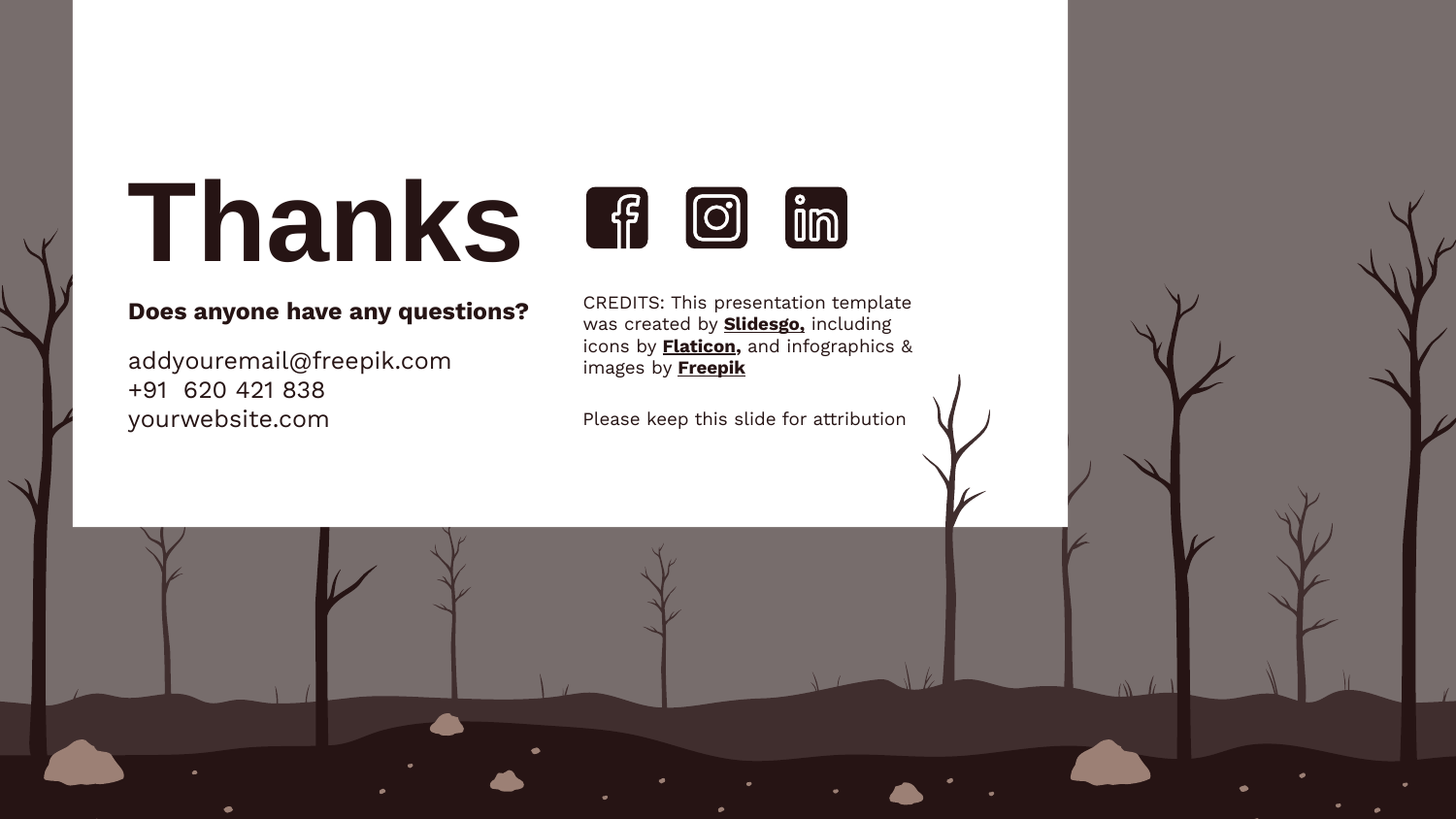

# Thanks

Does anyone have any questions?
addyouremail@freepik.com
+91  620 421 838
yourwebsite.com
CREDITS: This presentation template was created by Slidesgo, including icons by Flaticon, and infographics & images by Freepik

Please keep this slide for attribution